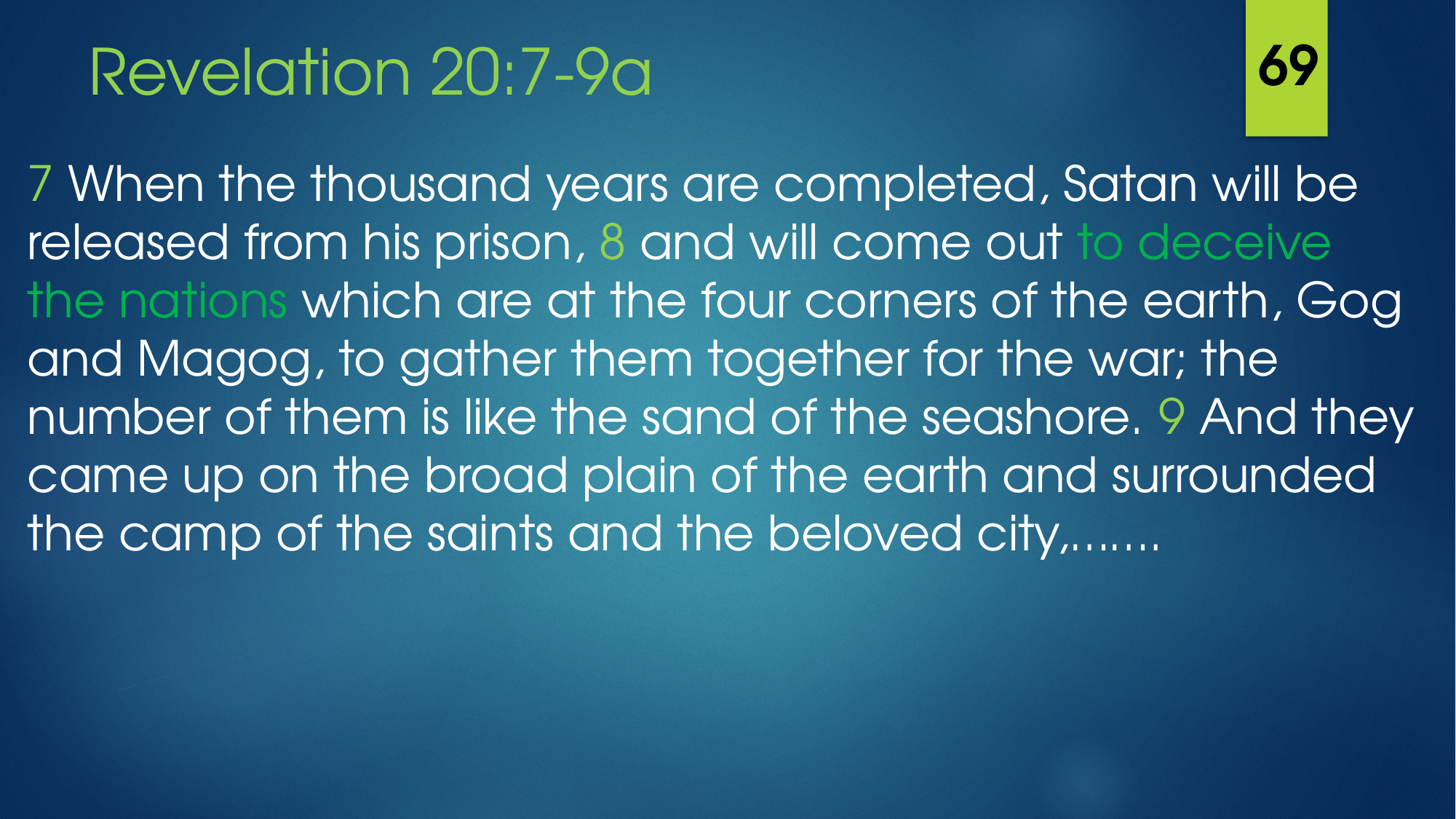

# Revelation 20:7-9a
69
7 When the thousand years are completed, Satan will be released from his prison, 8 and will come out to deceive the nations which are at the four corners of the earth, Gog and Magog, to gather them together for the war; the number of them is like the sand of the seashore. 9 And they came up on the broad plain of the earth and surrounded the camp of the saints and the beloved city,…….